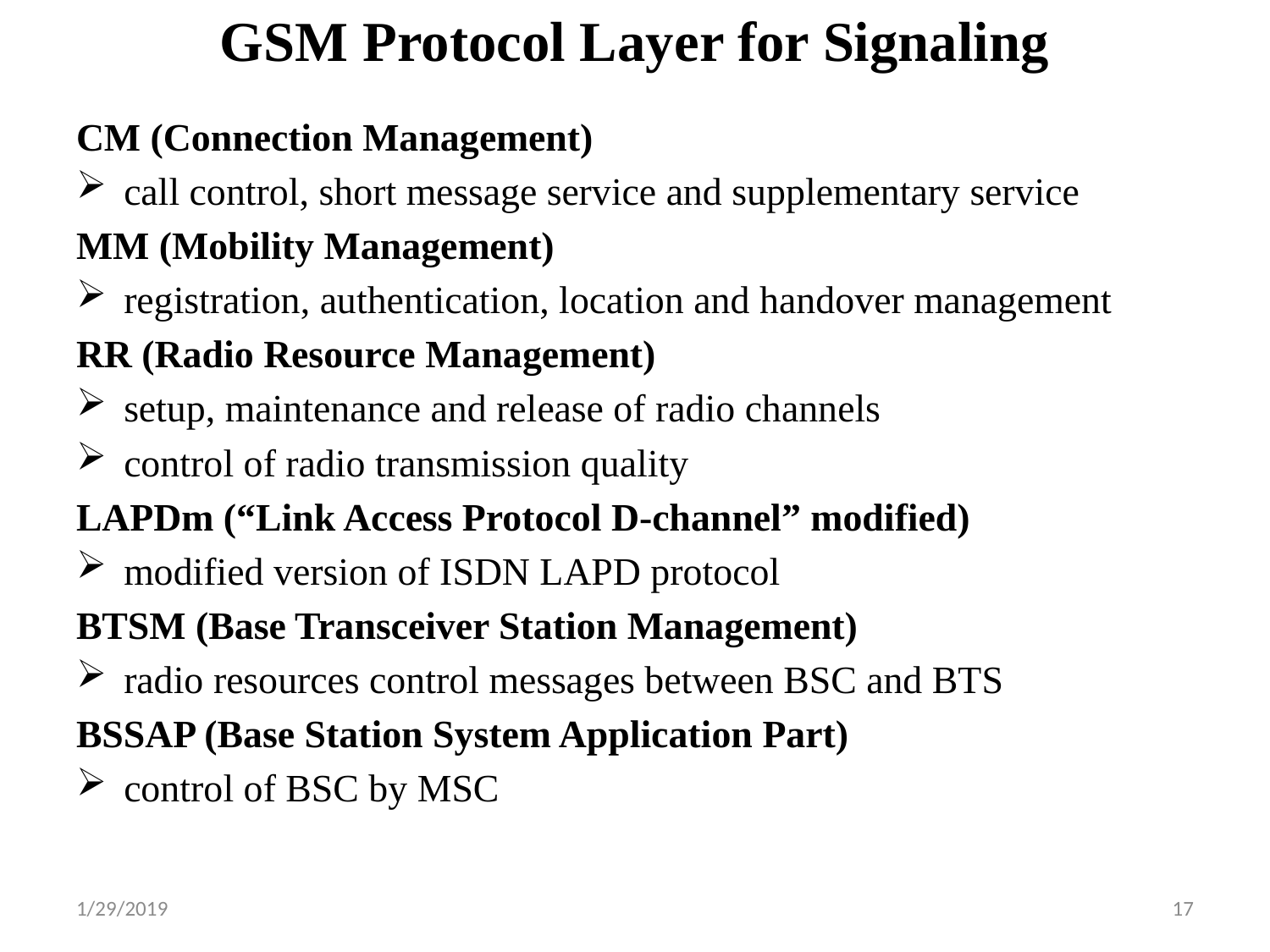

# GSM Protocol Layer for Signaling
CM (Connection Management)
call control, short message service and supplementary service
MM (Mobility Management)
registration, authentication, location and handover management
RR (Radio Resource Management)
setup, maintenance and release of radio channels
control of radio transmission quality
LAPDm (“Link Access Protocol D-channel” modified)
modified version of ISDN LAPD protocol
BTSM (Base Transceiver Station Management)
radio resources control messages between BSC and BTS
BSSAP (Base Station System Application Part)
control of BSC by MSC
1/29/2019
17